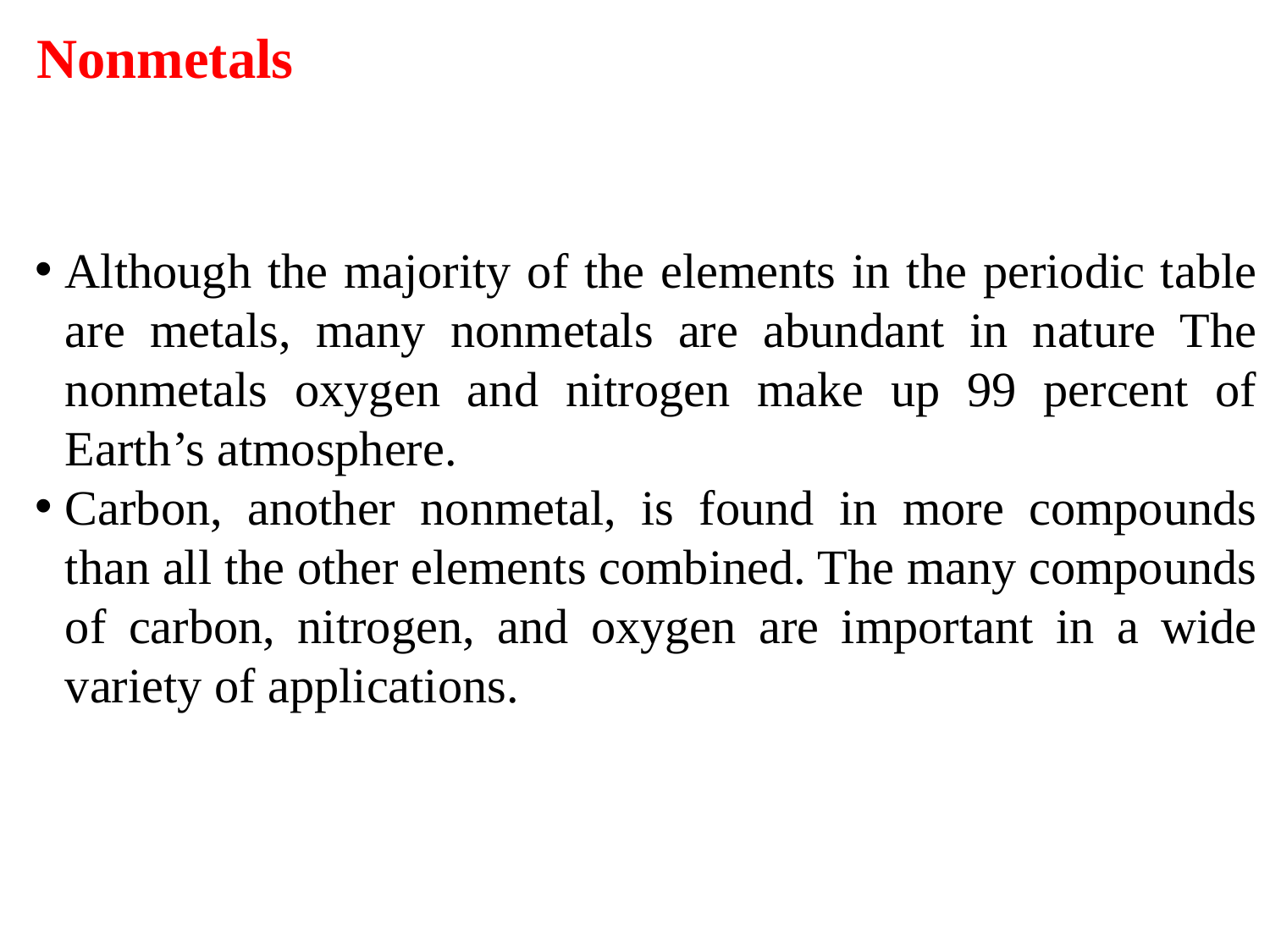

Nonmetals
Although the majority of the elements in the periodic table are metals, many nonmetals are abundant in nature The nonmetals oxygen and nitrogen make up 99 percent of Earth’s atmosphere.
Carbon, another nonmetal, is found in more compounds than all the other elements combined. The many compounds of carbon, nitrogen, and oxygen are important in a wide variety of applications.